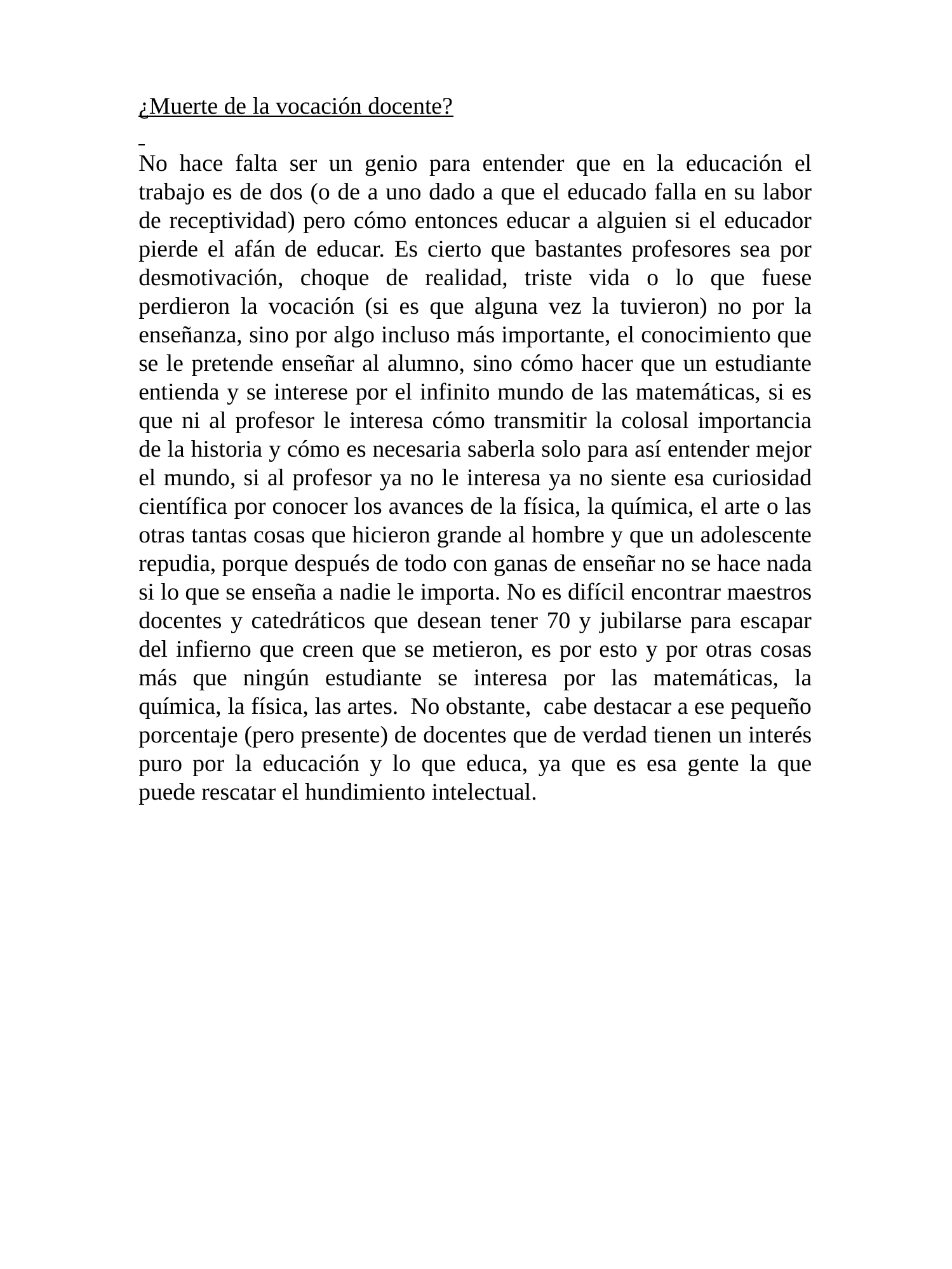

¿Muerte de la vocación docente?

No hace falta ser un genio para entender que en la educación el trabajo es de dos (o de a uno dado a que el educado falla en su labor de receptividad) pero cómo entonces educar a alguien si el educador pierde el afán de educar. Es cierto que bastantes profesores sea por desmotivación, choque de realidad, triste vida o lo que fuese perdieron la vocación (si es que alguna vez la tuvieron) no por la enseñanza, sino por algo incluso más importante, el conocimiento que se le pretende enseñar al alumno, sino cómo hacer que un estudiante entienda y se interese por el infinito mundo de las matemáticas, si es que ni al profesor le interesa cómo transmitir la colosal importancia de la historia y cómo es necesaria saberla solo para así entender mejor el mundo, si al profesor ya no le interesa ya no siente esa curiosidad científica por conocer los avances de la física, la química, el arte o las otras tantas cosas que hicieron grande al hombre y que un adolescente repudia, porque después de todo con ganas de enseñar no se hace nada si lo que se enseña a nadie le importa. No es difícil encontrar maestros docentes y catedráticos que desean tener 70 y jubilarse para escapar del infierno que creen que se metieron, es por esto y por otras cosas más que ningún estudiante se interesa por las matemáticas, la química, la física, las artes.  No obstante,  cabe destacar a ese pequeño porcentaje (pero presente) de docentes que de verdad tienen un interés puro por la educación y lo que educa, ya que es esa gente la que puede rescatar el hundimiento intelectual.